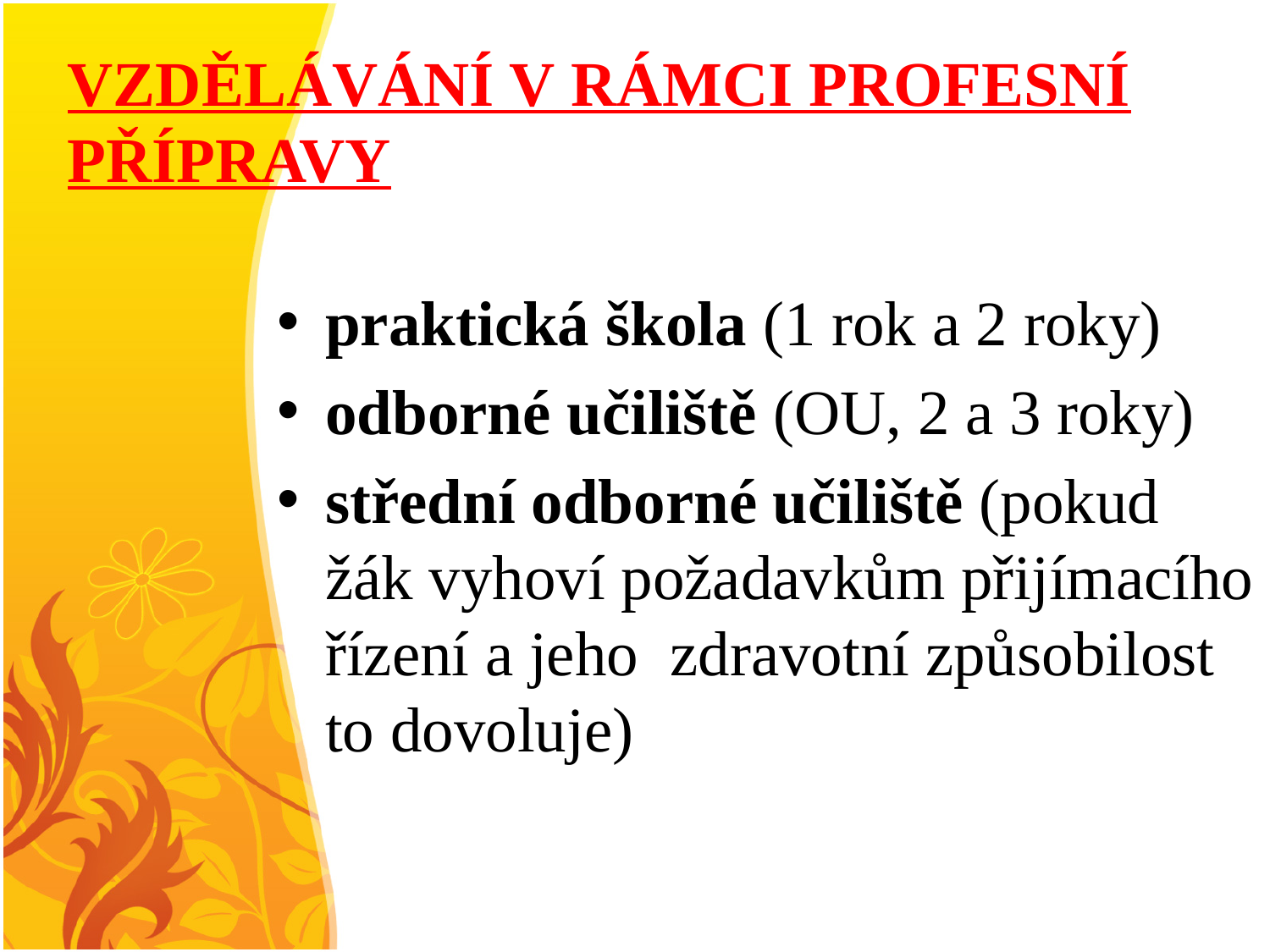

# VZDĚLÁVÁNÍ V RÁMCI PROFESNÍ PŘÍPRAVY
praktická škola (1 rok a 2 roky)
odborné učiliště (OU, 2 a 3 roky)
střední odborné učiliště (pokud žák vyhoví požadavkům přijímacího řízení a jeho  zdravotní způsobilost to dovoluje)